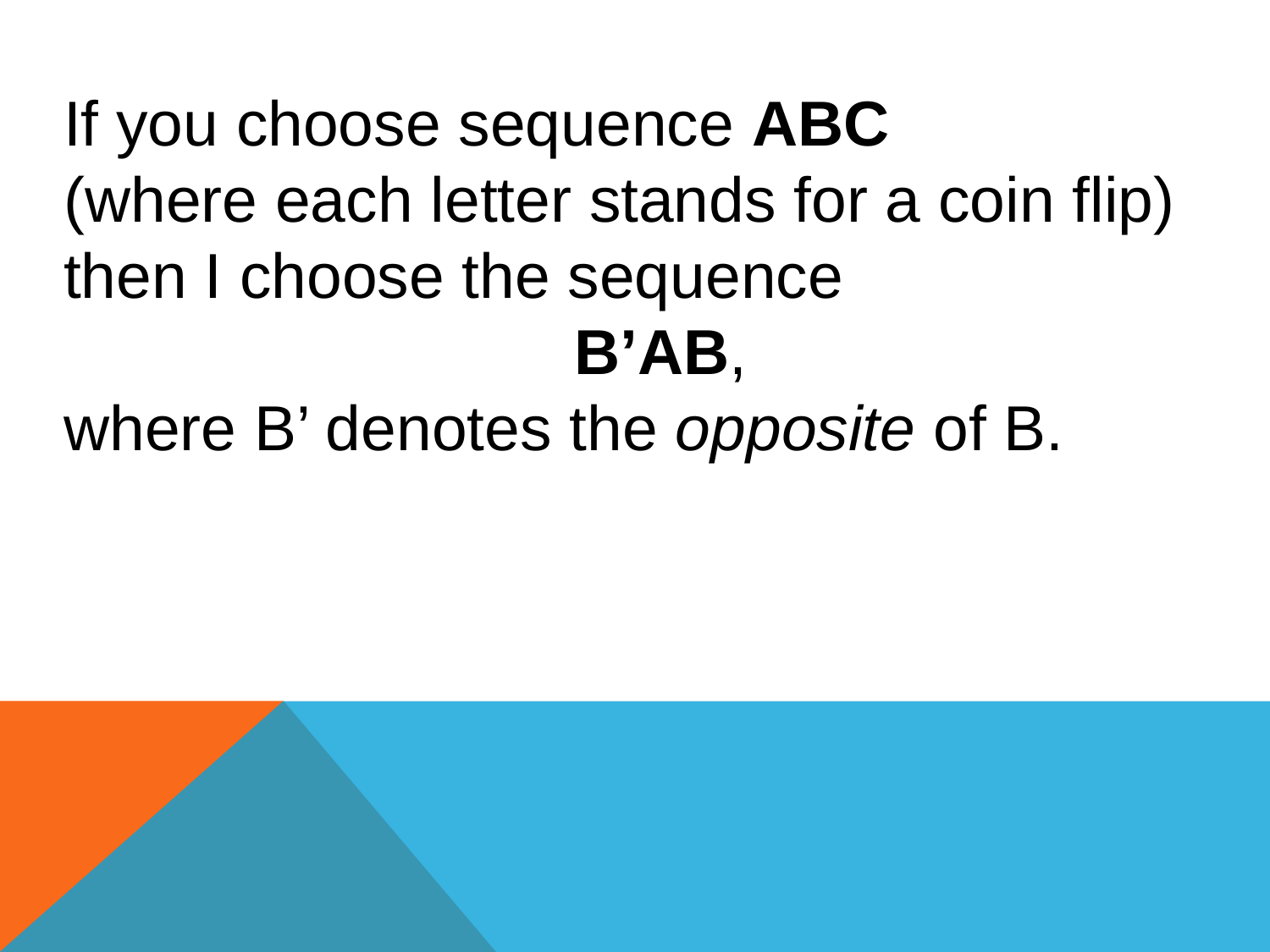

If you choose sequence ABC
(where each letter stands for a coin flip) then I choose the sequence
B’AB,
where B’ denotes the opposite of B.